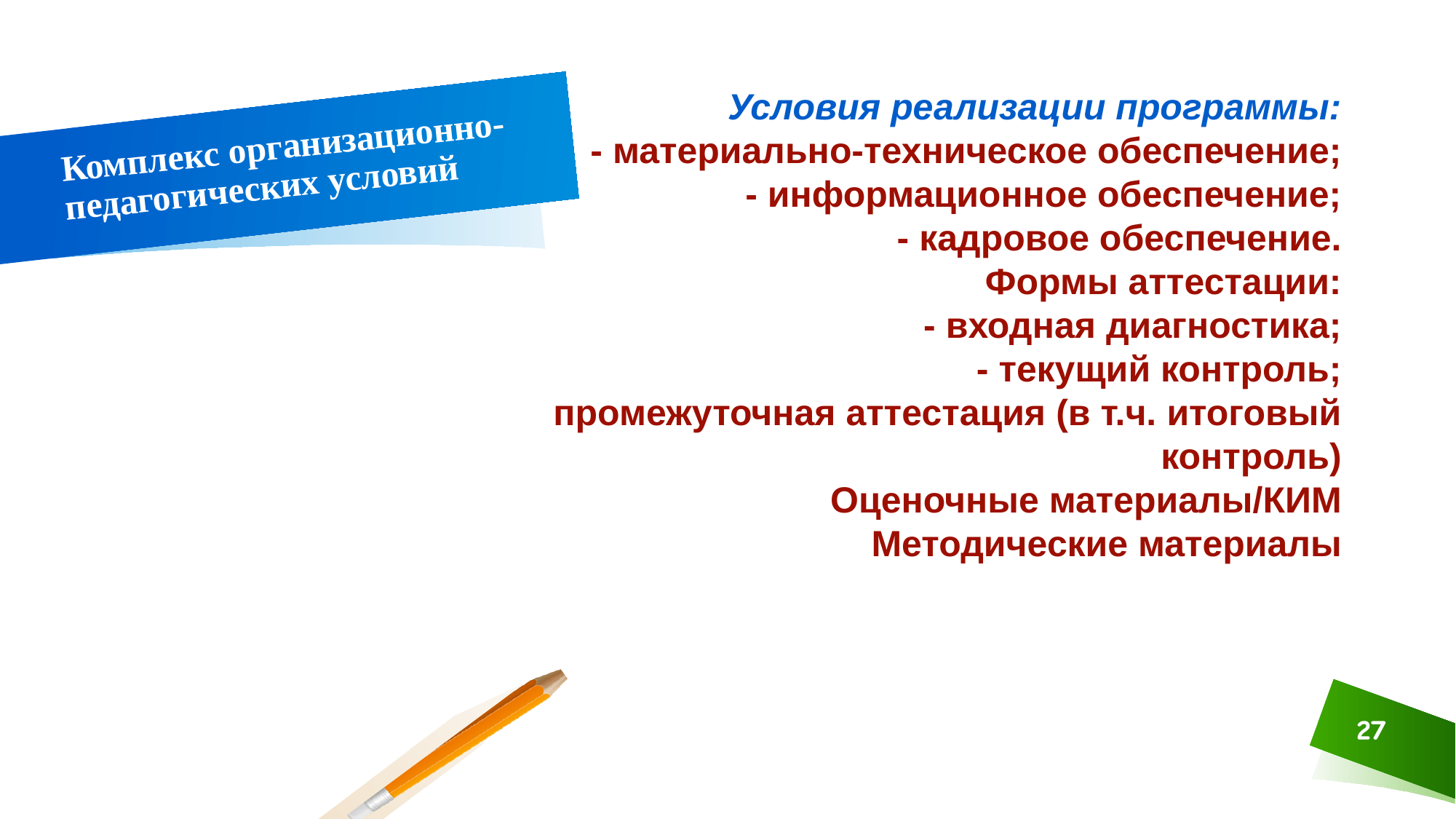

Условия реализации программы:
- материально-техническое обеспечение;
- информационное обеспечение;
- кадровое обеспечение.
Формы аттестации:
- входная диагностика;
- текущий контроль;
промежуточная аттестация (в т.ч. итоговый контроль)
Оценочные материалы/КИМ
Методические материалы
# Комплекс организационно-педагогических условий
27